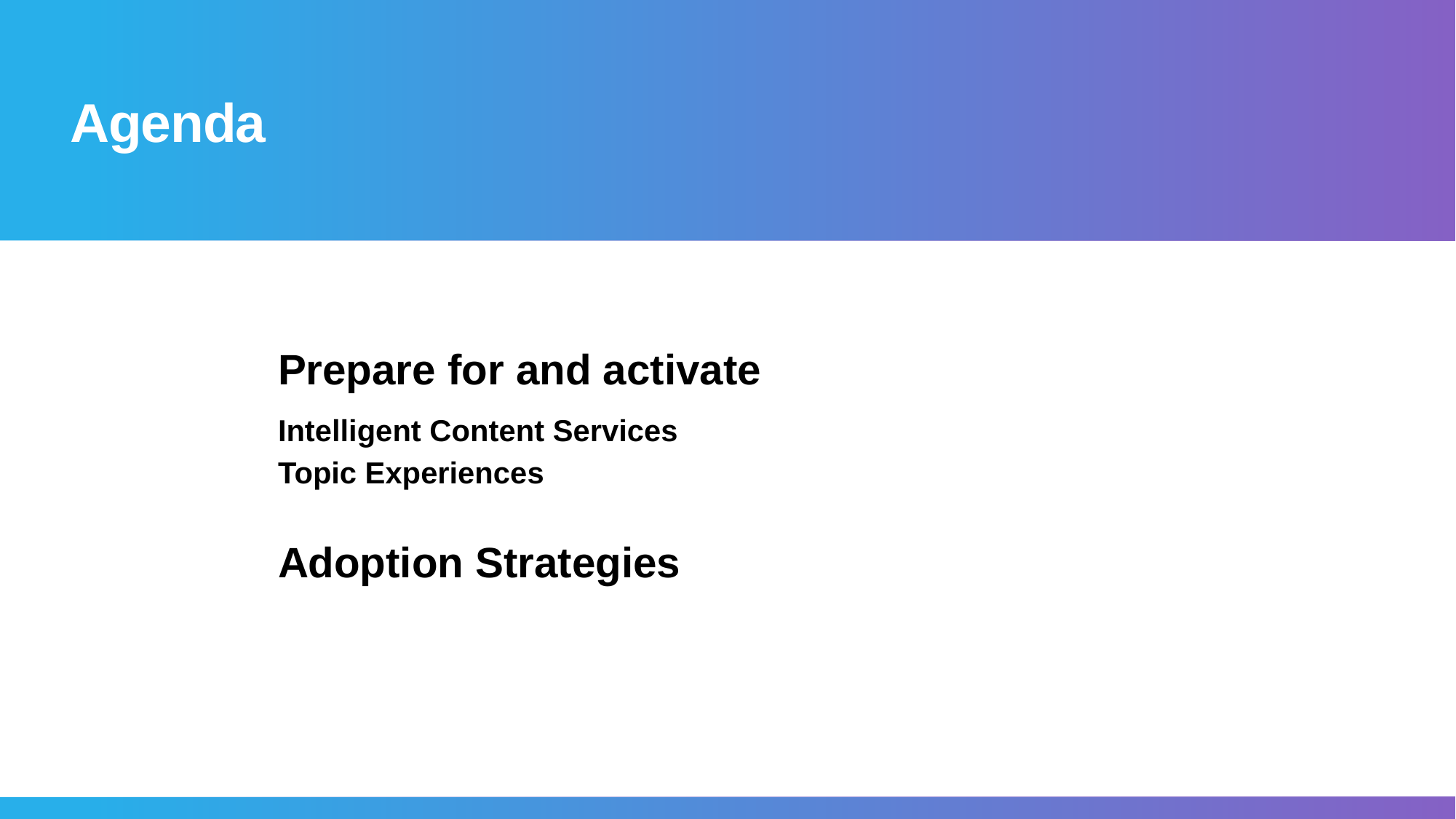

# Agenda
Prepare for and activate
Intelligent Content Services
Topic Experiences
Adoption Strategies